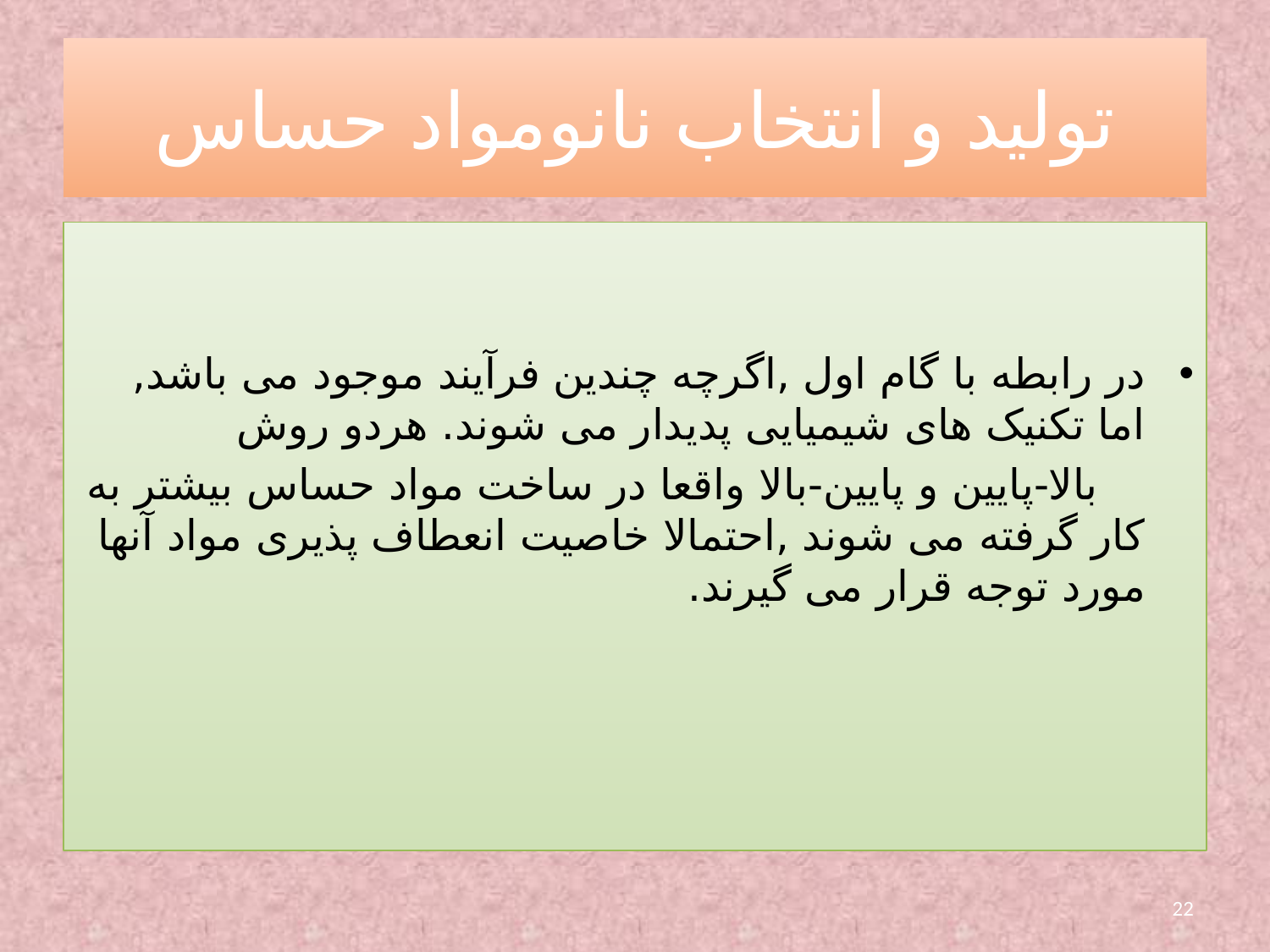

# تولید و انتخاب نانومواد حساس

در رابطه با گام اول ,اگرچه چندین فرآیند موجود می باشد, اما تکنیک های شیمیایی پدیدار می شوند. هردو روش
       بالا-پایین و پایین-بالا واقعا در ساخت مواد حساس بیشتر به کار گرفته می شوند ,احتمالا خاصیت انعطاف پذیری مواد آنها مورد توجه قرار می گیرند.
22